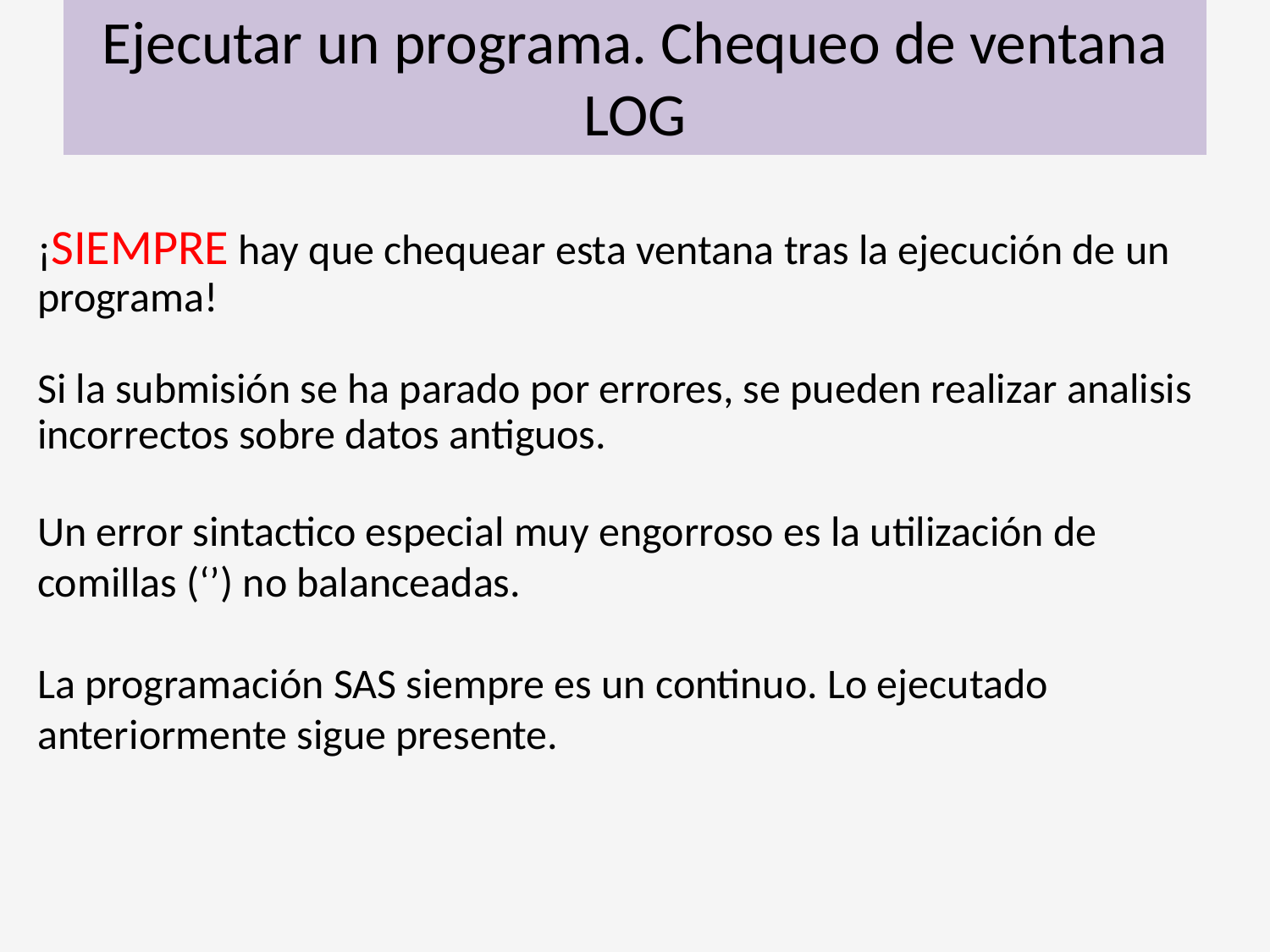

# Ejecutar un programa. Chequeo de ventana LOG
¡SIEMPRE hay que chequear esta ventana tras la ejecución de un programa!

Si la submisión se ha parado por errores, se pueden realizar analisis incorrectos sobre datos antiguos.

Un error sintactico especial muy engorroso es la utilización de comillas (‘’) no balanceadas.

La programación SAS siempre es un continuo. Lo ejecutado anteriormente sigue presente.